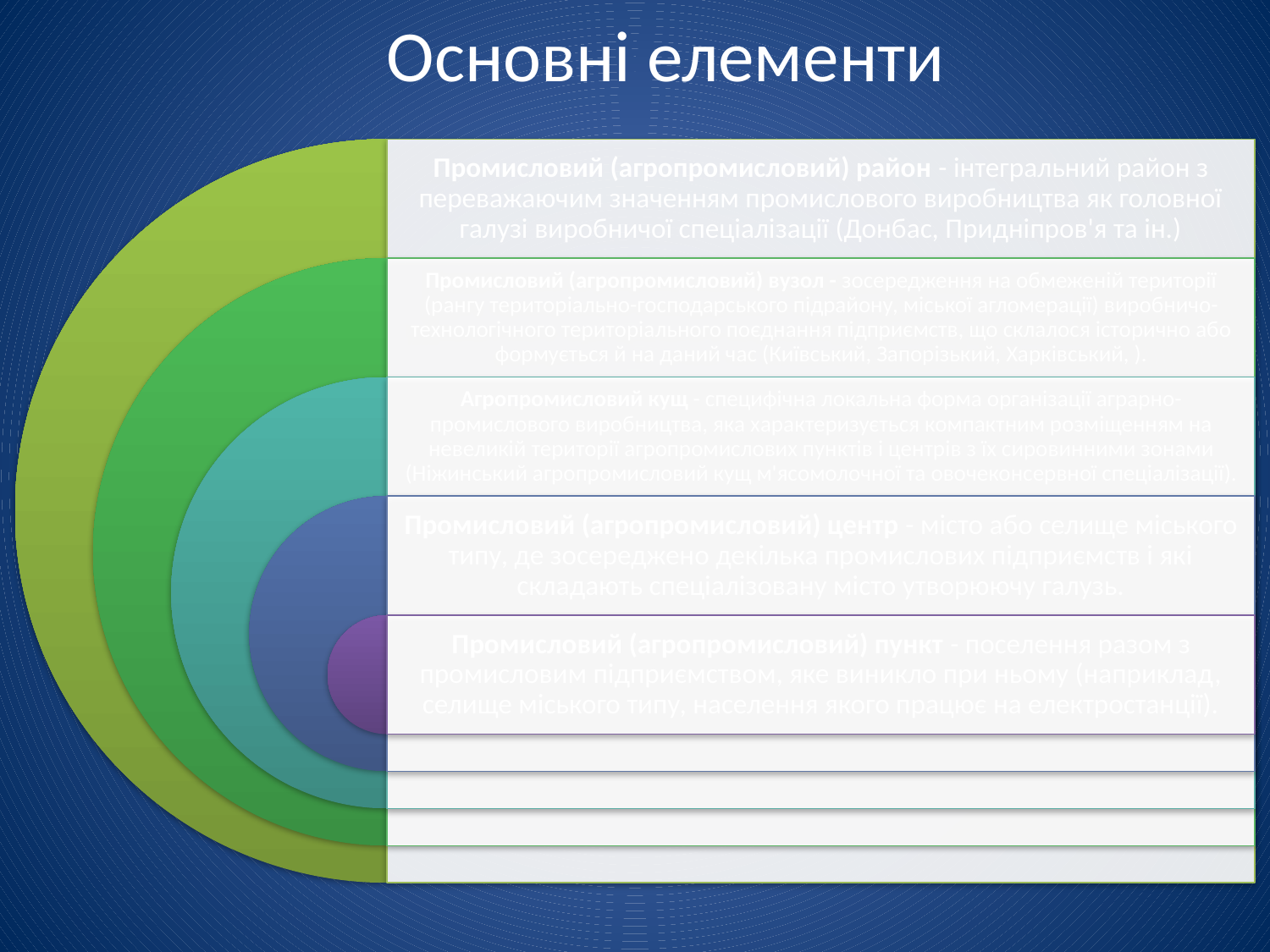

# Основні елементи
Промисловий (агропромисловий) район - інтегральний район з переважаючим значенням промислового виробництва як головної галузі виробничої спеціалізації (Донбас, Придніпров'я та ін.)
Промисловий (агропромисловий) вузол - зосередження на обмеженій території (рангу територіально-господарського підрайону, міської агломерації) виробничо-технологічного територіального поєднання підприємств, що склалося історично або формується й на даний час (Київський, Запорізький, Харківський, ).
Агропромисловий кущ - специфічна локальна форма організації аграрно-промислового виробництва, яка характеризується компактним розміщенням на невеликій території агропромислових пунктів і центрів з їх сировинними зонами (Ніжинський агропромисловий кущ м'ясомолочної та овочеконсервної спеціалізації).
Промисловий (агропромисловий) центр - місто або селище міського типу, де зосереджено декілька промислових підприємств і які складають спеціалізовану місто утворюючу галузь.
Промисловий (агропромисловий) пункт - поселення разом з промисловим підприємством, яке виникло при ньому (наприклад, селище міського типу, населення якого працює на електростанції).